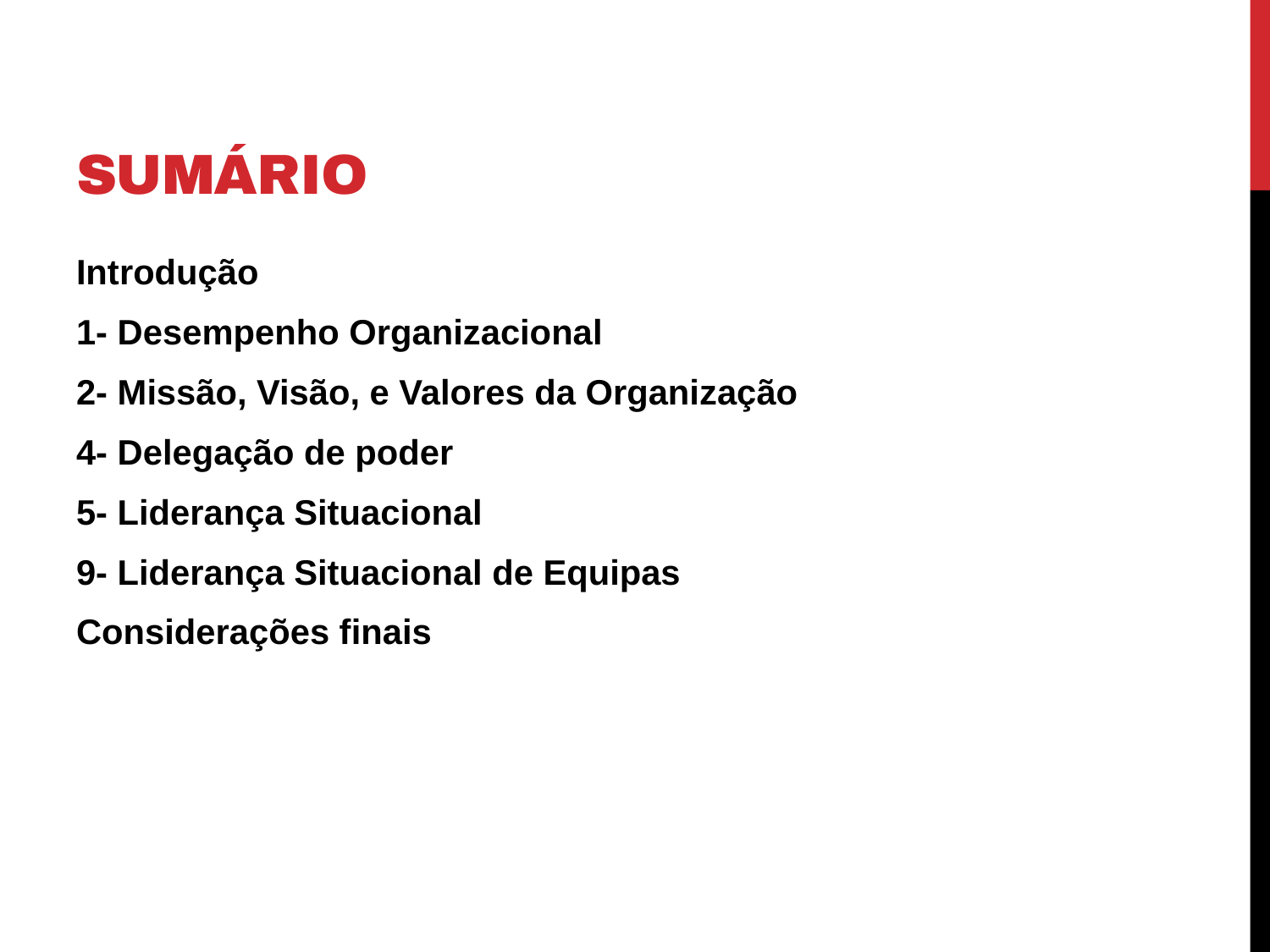

# Sumário
Introdução
1- Desempenho Organizacional
2- Missão, Visão, e Valores da Organização
4- Delegação de poder
5- Liderança Situacional
9- Liderança Situacional de Equipas
Considerações finais